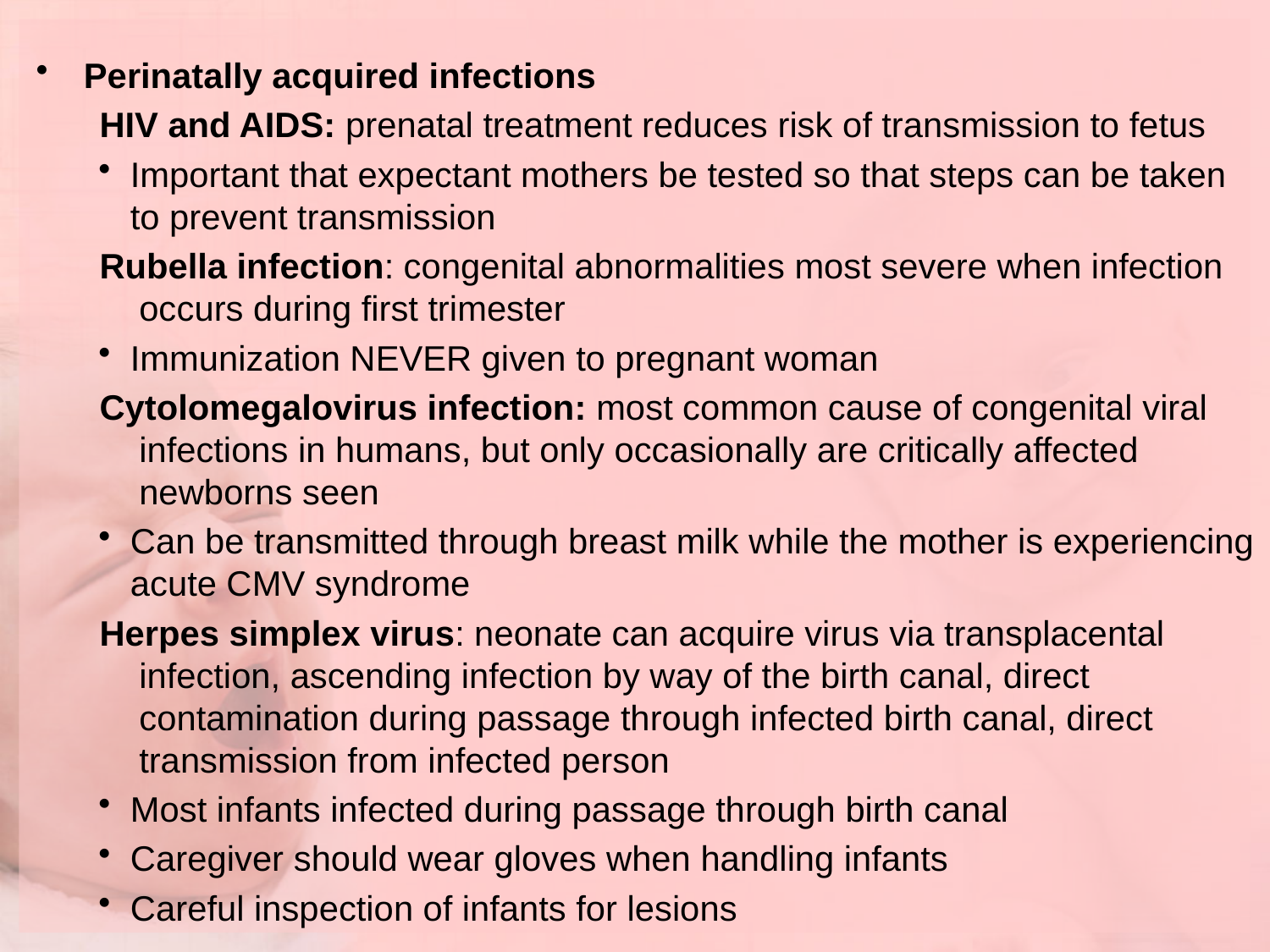

Perinatally acquired infections
HIV and AIDS: prenatal treatment reduces risk of transmission to fetus
Important that expectant mothers be tested so that steps can be taken to prevent transmission
Rubella infection: congenital abnormalities most severe when infection occurs during first trimester
Immunization NEVER given to pregnant woman
Cytolomegalovirus infection: most common cause of congenital viral infections in humans, but only occasionally are critically affected newborns seen
Can be transmitted through breast milk while the mother is experiencing acute CMV syndrome
Herpes simplex virus: neonate can acquire virus via transplacental infection, ascending infection by way of the birth canal, direct contamination during passage through infected birth canal, direct transmission from infected person
Most infants infected during passage through birth canal
Caregiver should wear gloves when handling infants
Careful inspection of infants for lesions